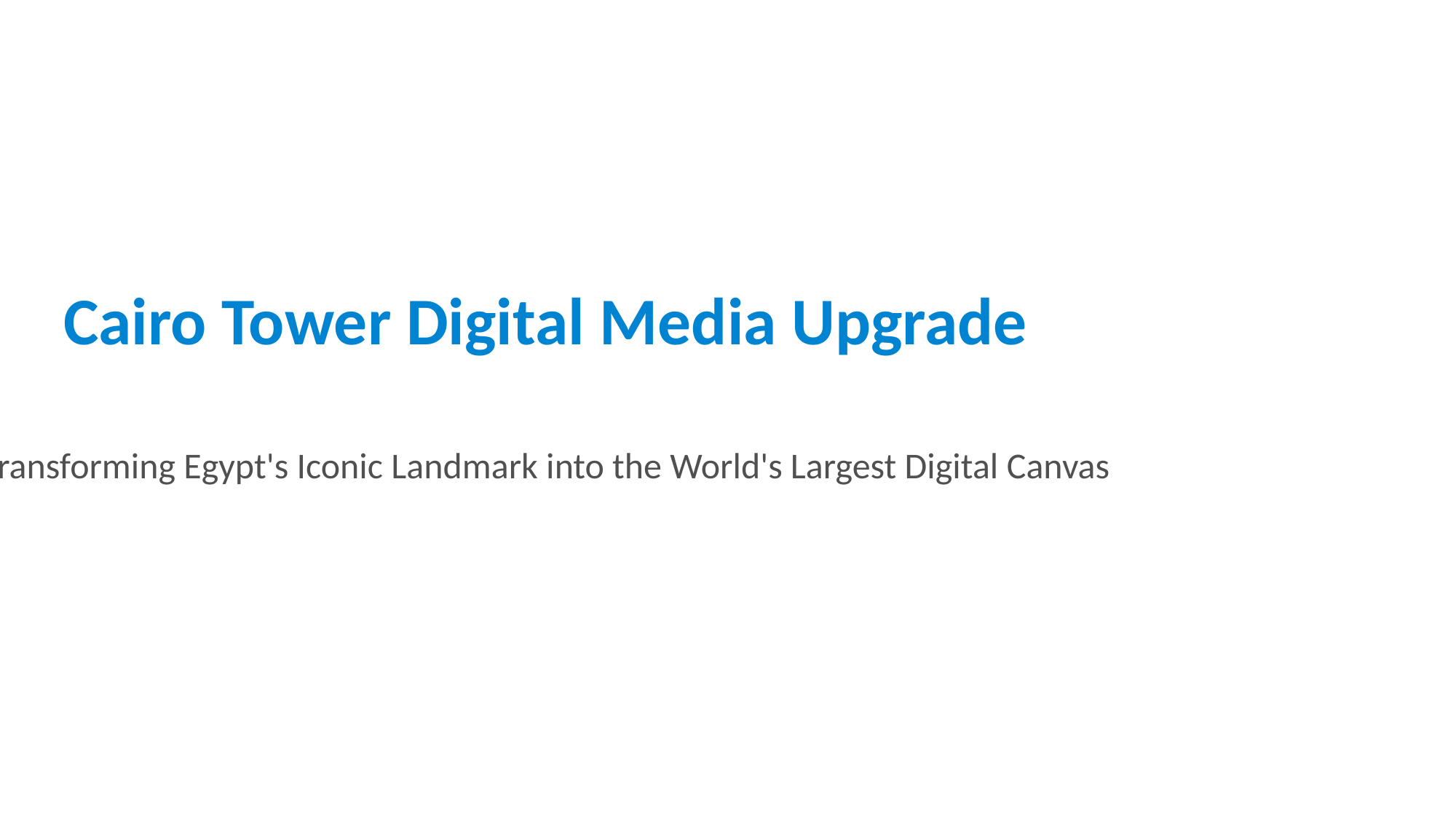

Cairo Tower Digital Media Upgrade
Transforming Egypt's Iconic Landmark into the World's Largest Digital Canvas